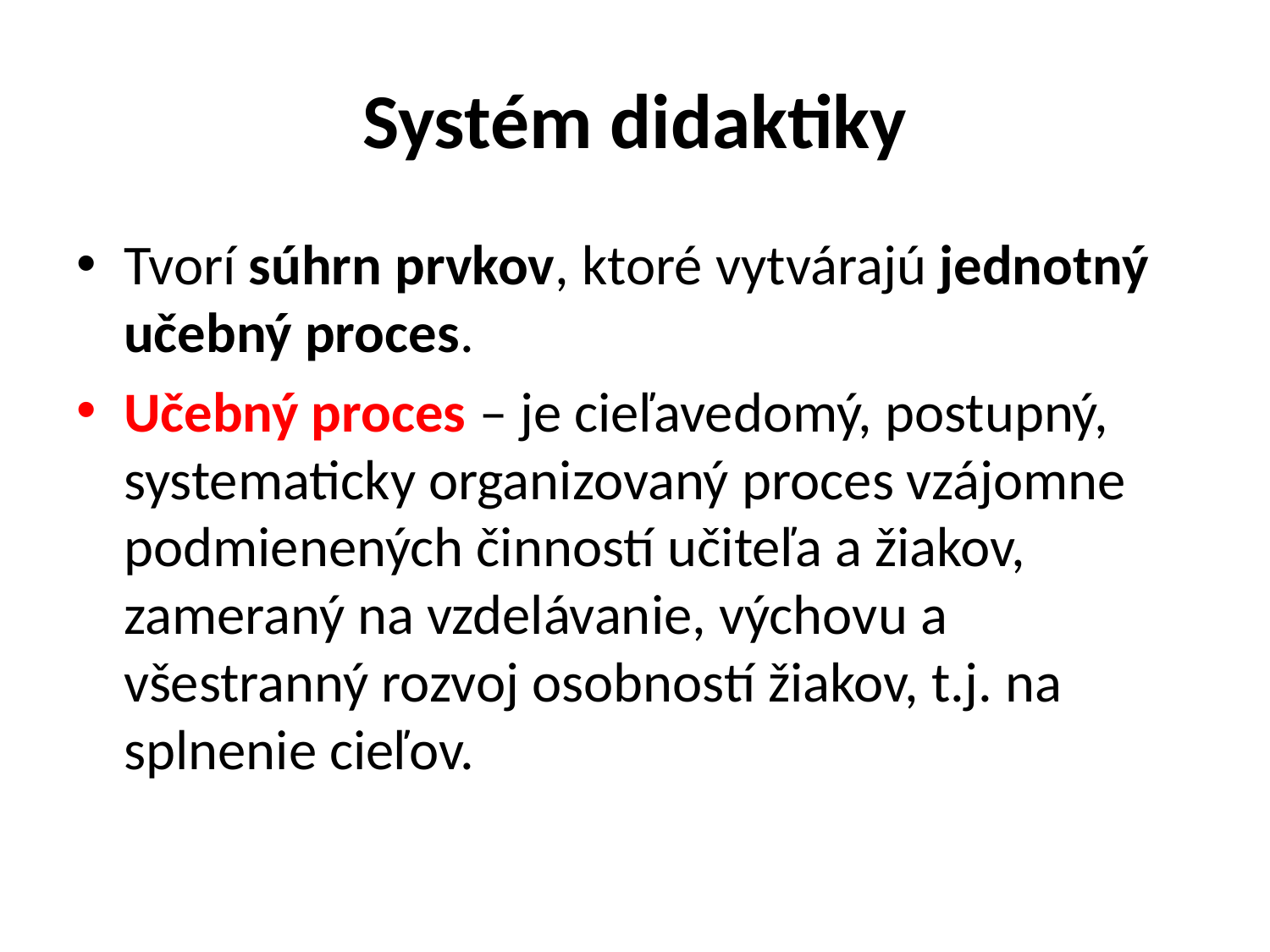

# Systém didaktiky
Tvorí súhrn prvkov, ktoré vytvárajú jednotný učebný proces.
Učebný proces – je cieľavedomý, postupný, systematicky organizovaný proces vzájomne podmienených činností učiteľa a žiakov, zameraný na vzdelávanie, výchovu a všestranný rozvoj osobností žiakov, t.j. na splnenie cieľov.